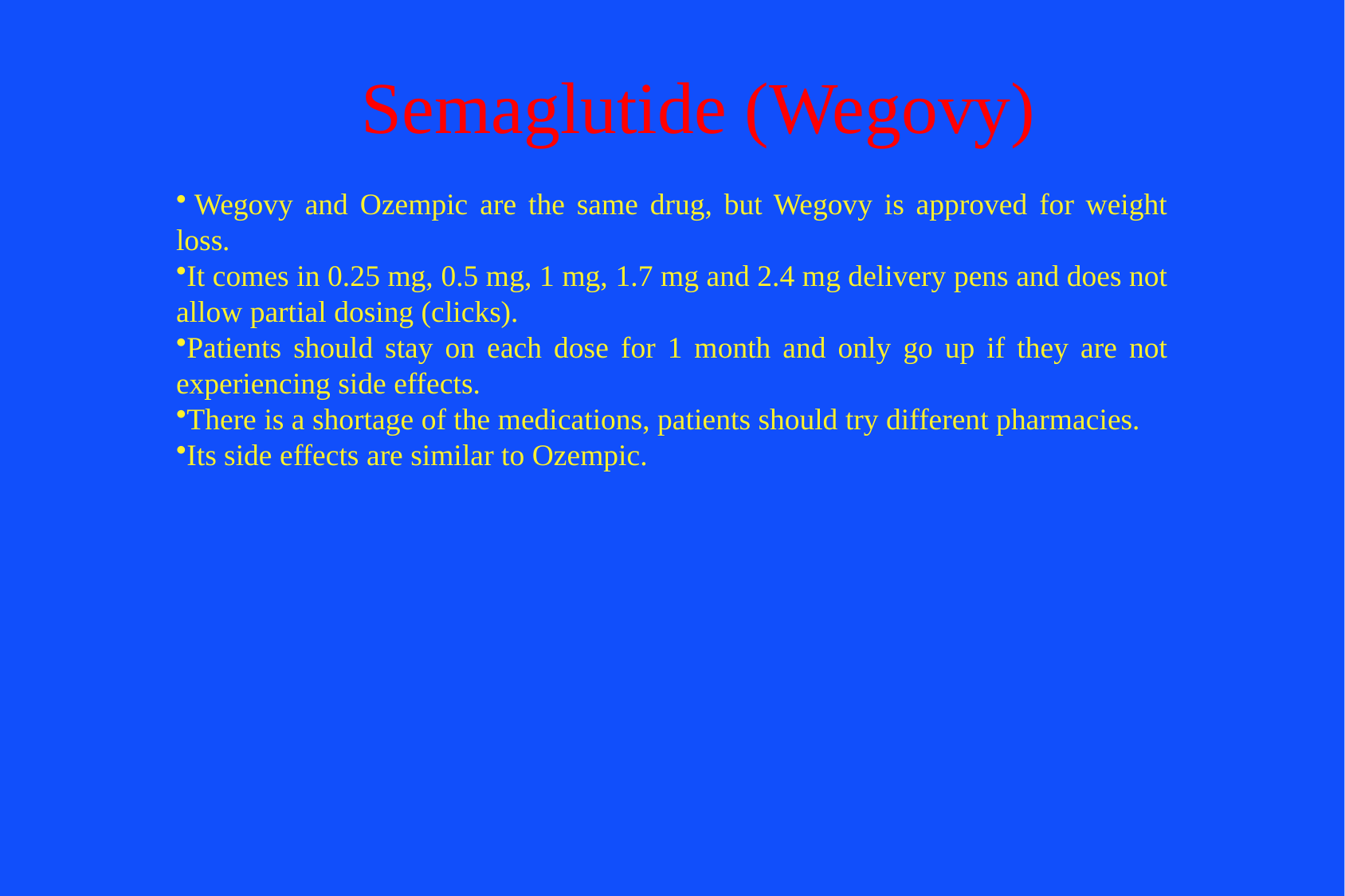

# Semaglutide (Wegovy)
 Wegovy and Ozempic are the same drug, but Wegovy is approved for weight loss.
It comes in 0.25 mg, 0.5 mg, 1 mg, 1.7 mg and 2.4 mg delivery pens and does not allow partial dosing (clicks).
Patients should stay on each dose for 1 month and only go up if they are not experiencing side effects.
There is a shortage of the medications, patients should try different pharmacies.
Its side effects are similar to Ozempic.